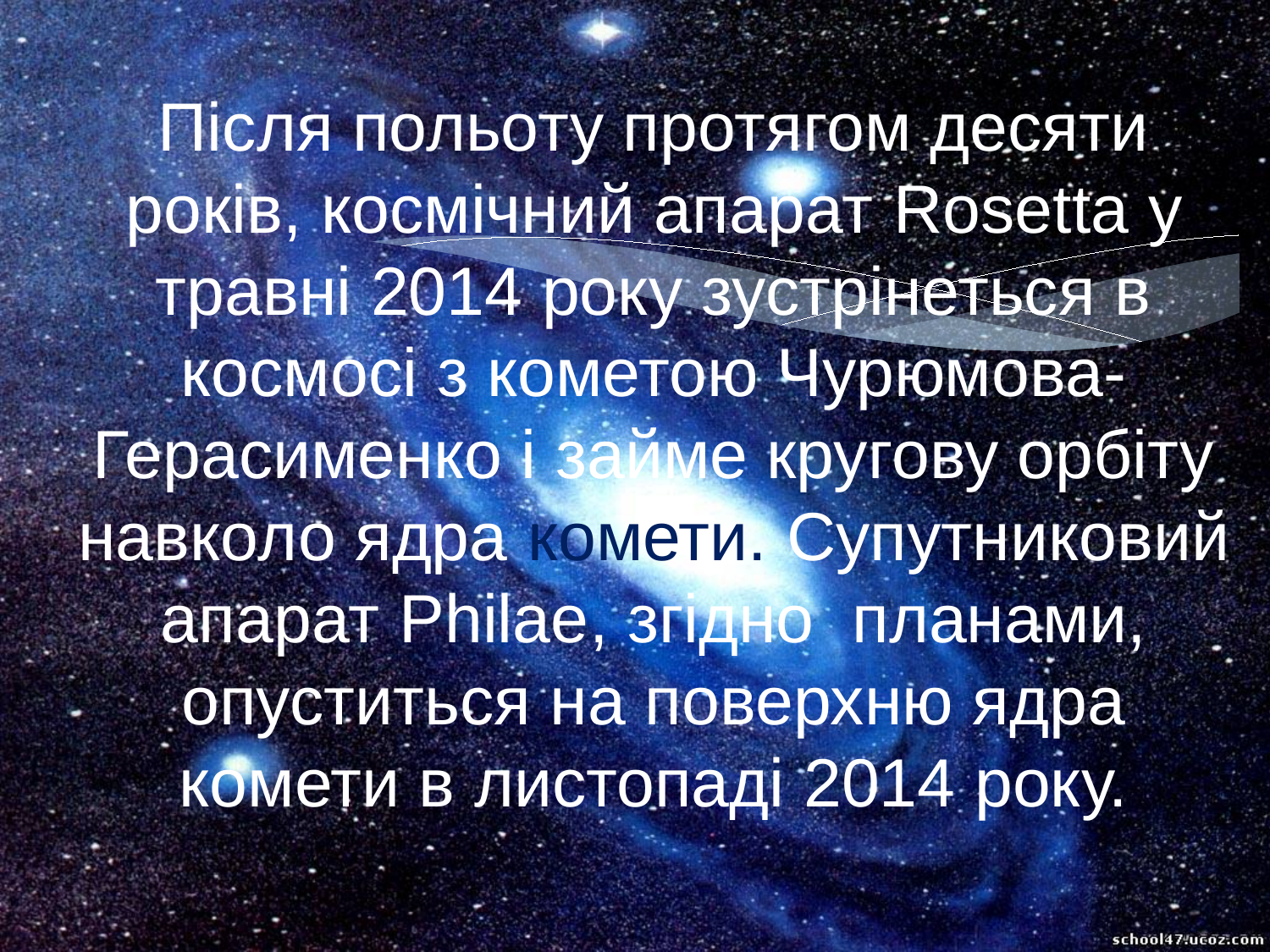

# Після польоту протягом десяти років, космічний апарат Rosetta у травні 2014 року зустрінеться в космосі з кометою Чурюмова-Герасименко і займе кругову орбіту навколо ядра комети. Супутниковий апарат Philae, згідно  планами, опуститься на поверхню ядра комети в листопаді 2014 року.